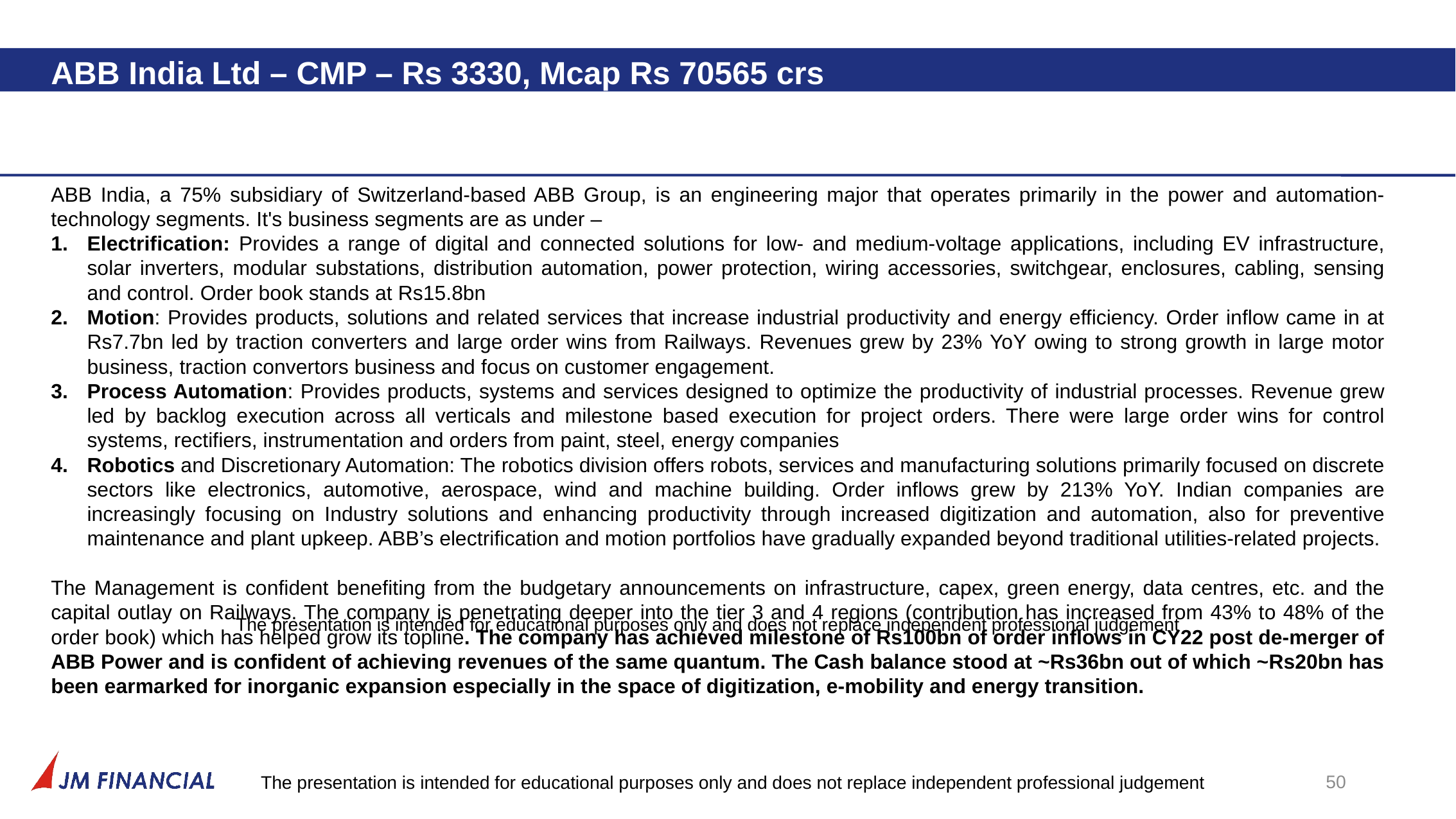

ABB India Ltd – CMP – Rs 3330, Mcap Rs 70565 crs
ABB India, a 75% subsidiary of Switzerland-based ABB Group, is an engineering major that operates primarily in the power and automation-technology segments. It's business segments are as under –
Electrification: Provides a range of digital and connected solutions for low- and medium-voltage applications, including EV infrastructure, solar inverters, modular substations, distribution automation, power protection, wiring accessories, switchgear, enclosures, cabling, sensing and control. Order book stands at Rs15.8bn
Motion: Provides products, solutions and related services that increase industrial productivity and energy efficiency. Order inflow came in at Rs7.7bn led by traction converters and large order wins from Railways. Revenues grew by 23% YoY owing to strong growth in large motor business, traction convertors business and focus on customer engagement.
Process Automation: Provides products, systems and services designed to optimize the productivity of industrial processes. Revenue grew led by backlog execution across all verticals and milestone based execution for project orders. There were large order wins for control systems, rectifiers, instrumentation and orders from paint, steel, energy companies
Robotics and Discretionary Automation: The robotics division offers robots, services and manufacturing solutions primarily focused on discrete sectors like electronics, automotive, aerospace, wind and machine building. Order inflows grew by 213% YoY. Indian companies are increasingly focusing on Industry solutions and enhancing productivity through increased digitization and automation, also for preventive maintenance and plant upkeep. ABB’s electrification and motion portfolios have gradually expanded beyond traditional utilities-related projects.

The Management is confident benefiting from the budgetary announcements on infrastructure, capex, green energy, data centres, etc. and the capital outlay on Railways. The company is penetrating deeper into the tier 3 and 4 regions (contribution has increased from 43% to 48% of the order book) which has helped grow its topline. The company has achieved milestone of Rs100bn of order inflows in CY22 post de‐merger of ABB Power and is confident of achieving revenues of the same quantum. The Cash balance stood at ~Rs36bn out of which ~Rs20bn has been earmarked for inorganic expansion especially in the space of digitization, e‐mobility and energy transition.
The presentation is intended for educational purposes only and does not replace independent professional judgement
50